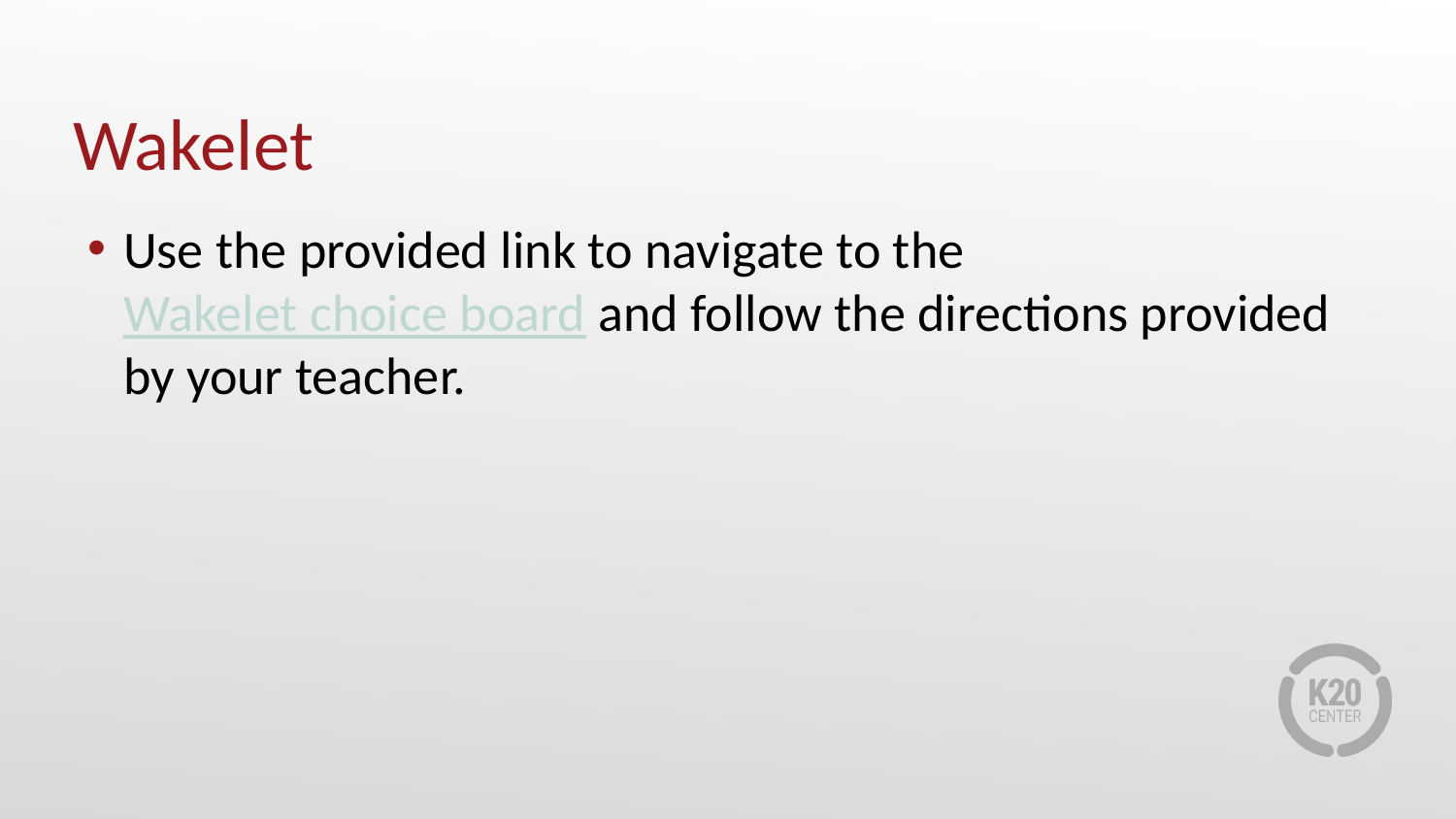

# Wakelet
Use the provided link to navigate to the Wakelet choice board and follow the directions provided by your teacher.